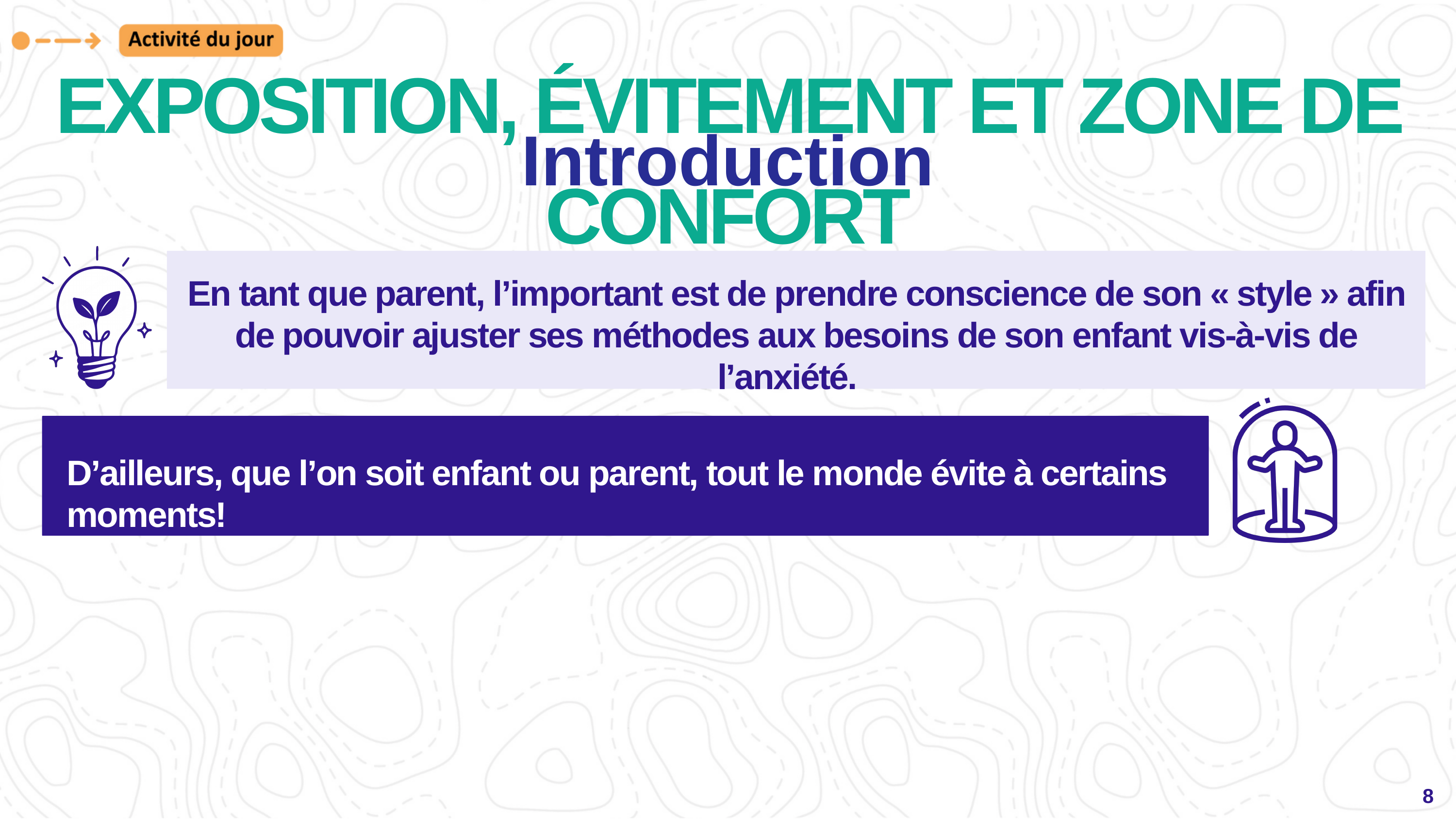

EXPOSITION, ÉVITEMENT ET ZONE DE CONFORT
Introduction

En tant que parent, l’important est de prendre conscience de son « style » afin de pouvoir ajuster ses méthodes aux besoins de son enfant vis-à-vis de l’anxiété.

D’ailleurs, que l’on soit enfant ou parent, tout le monde évite à certains moments!
8